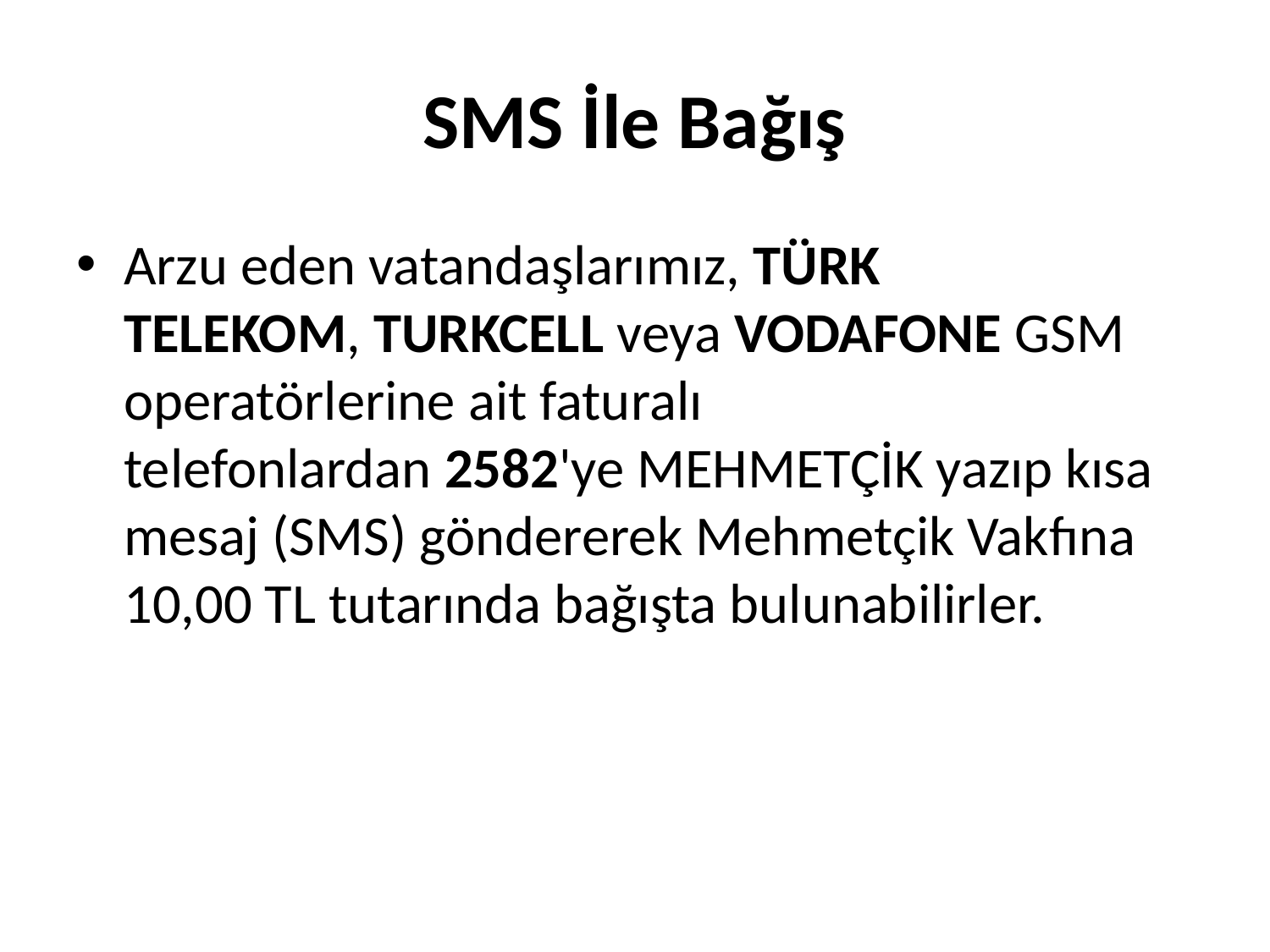

# SMS İle Bağış
Arzu eden vatandaşlarımız, TÜRK TELEKOM, TURKCELL veya VODAFONE GSM operatörlerine ait faturalı telefonlardan 2582'ye MEHMETÇİK yazıp kısa mesaj (SMS) göndererek Mehmetçik Vakfına 10,00 TL tutarında bağışta bulunabilirler.